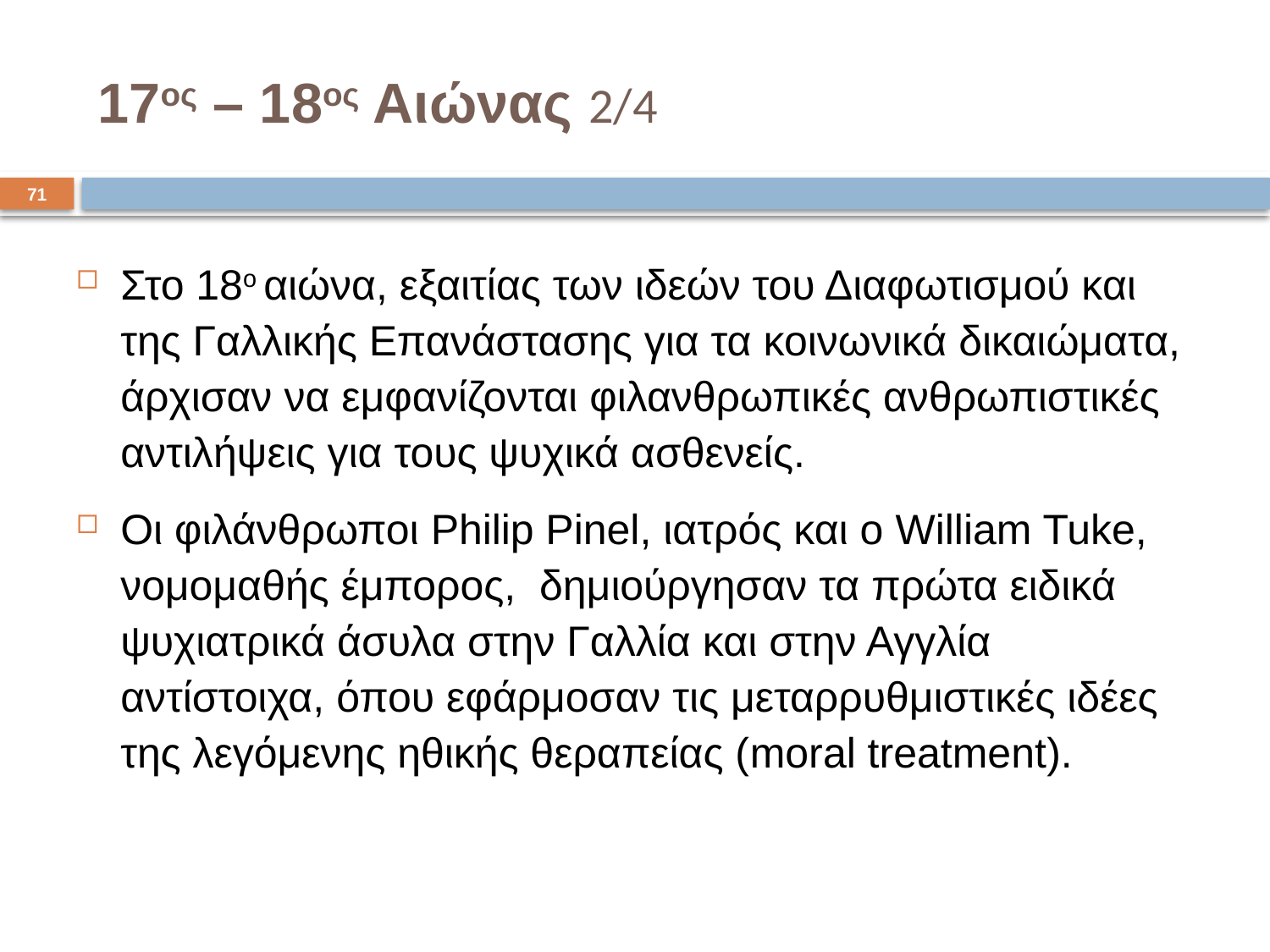

# 17ος – 18ος Αιώνας 2/4
71
Στο 18ο αιώνα, εξαιτίας των ιδεών του Διαφωτισμού και της Γαλλικής Επανάστασης για τα κοινωνικά δικαιώματα, άρχισαν να εμφανίζονται φιλανθρωπικές ανθρωπιστικές αντιλήψεις για τους ψυχικά ασθενείς.
Οι φιλάνθρωποι Philip Pinel, ιατρός και ο William Tuke, νομομαθής έμπορος,  δημιούργησαν τα πρώτα ειδικά ψυχιατρικά άσυλα στην Γαλλία και στην Αγγλία αντίστοιχα, όπου εφάρμοσαν τις μεταρρυθμιστικές ιδέες της λεγόμενης ηθικής θεραπείας (moral treatment).